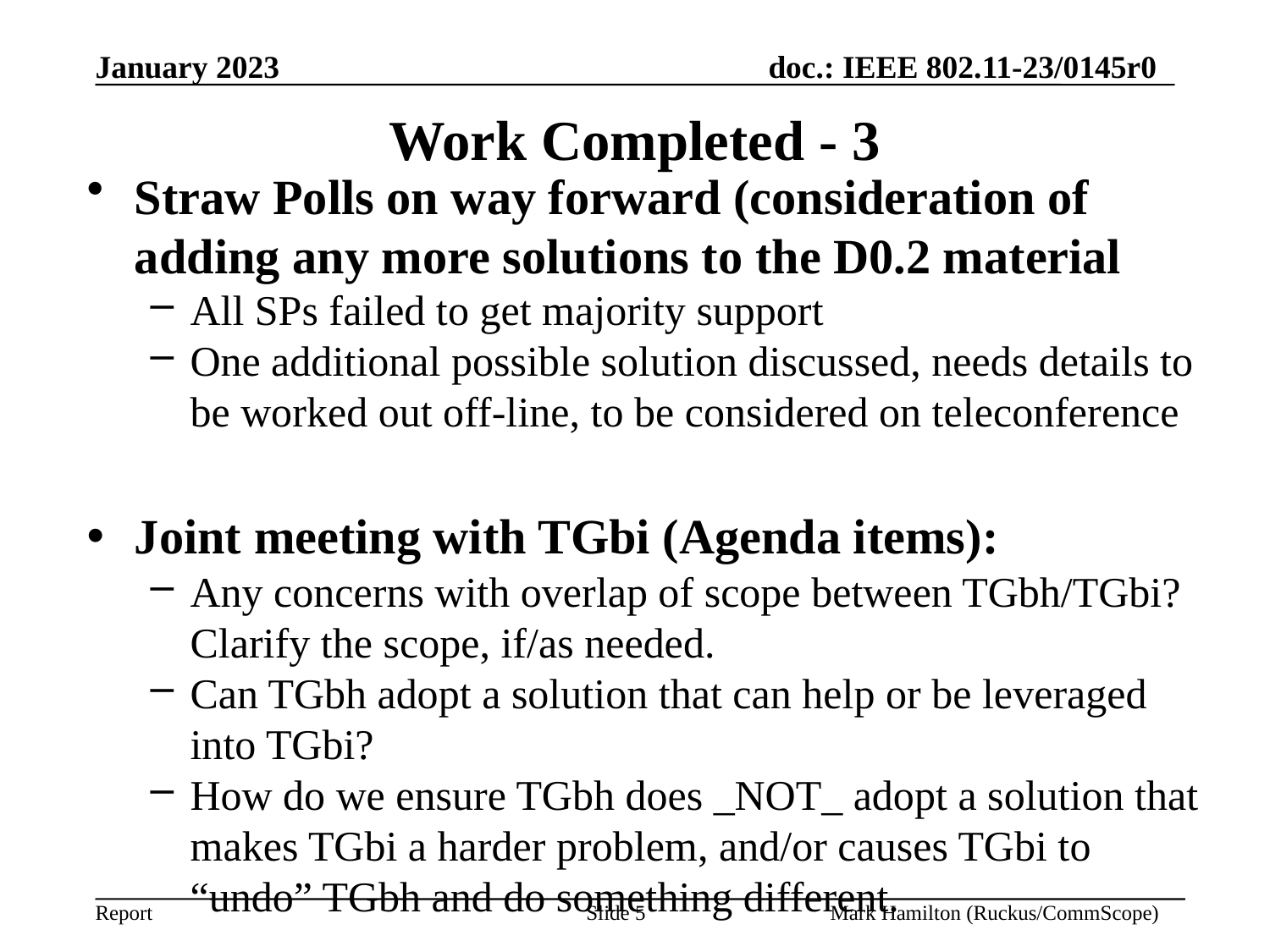

# Work Completed - 3
Straw Polls on way forward (consideration of adding any more solutions to the D0.2 material
All SPs failed to get majority support
One additional possible solution discussed, needs details to be worked out off-line, to be considered on teleconference

Joint meeting with TGbi (Agenda items):
Any concerns with overlap of scope between TGbh/TGbi?  Clarify the scope, if/as needed.
Can TGbh adopt a solution that can help or be leveraged into TGbi?
How do we ensure TGbh does _NOT_ adopt a solution that makes TGbi a harder problem, and/or causes TGbi to “undo” TGbh and do something different.